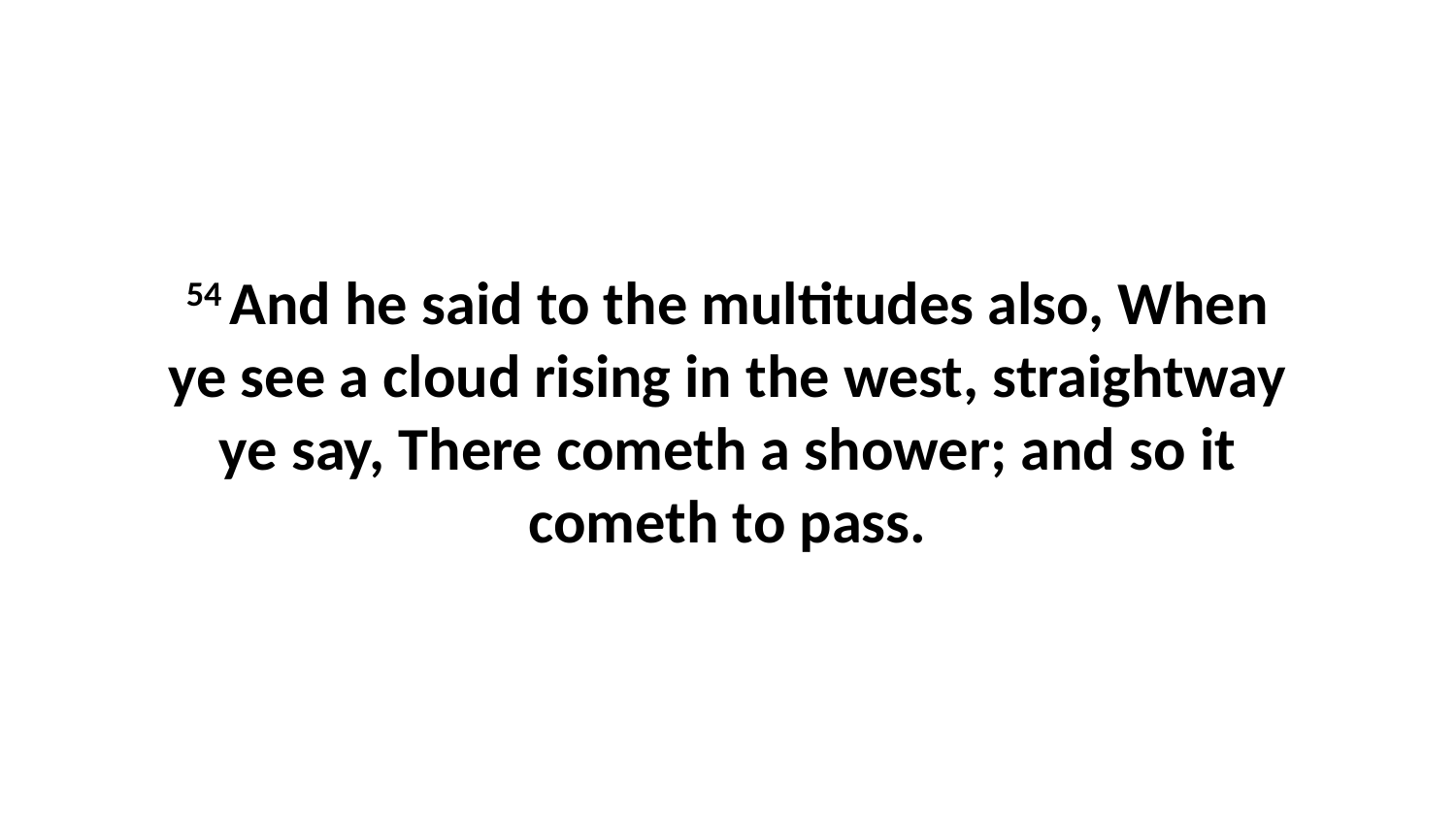

54 And he said to the multitudes also, When ye see a cloud rising in the west, straightway ye say, There cometh a shower; and so it cometh to pass.